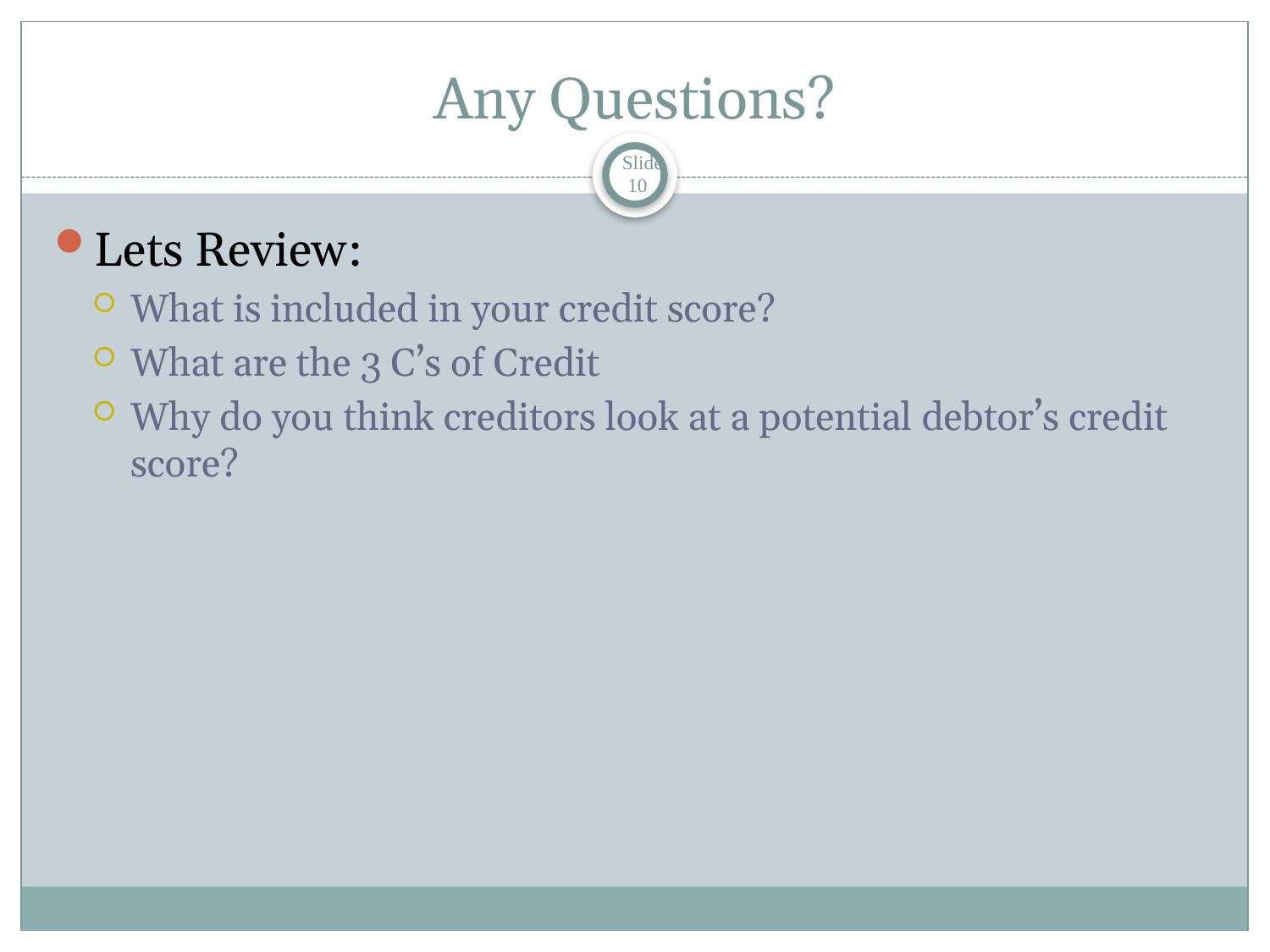

# Any Questions?
  Slide 10
Lets Review:
What is included in your credit score?
What are the 3 C’s of Credit
Why do you think creditors look at a potential debtor’s credit score?